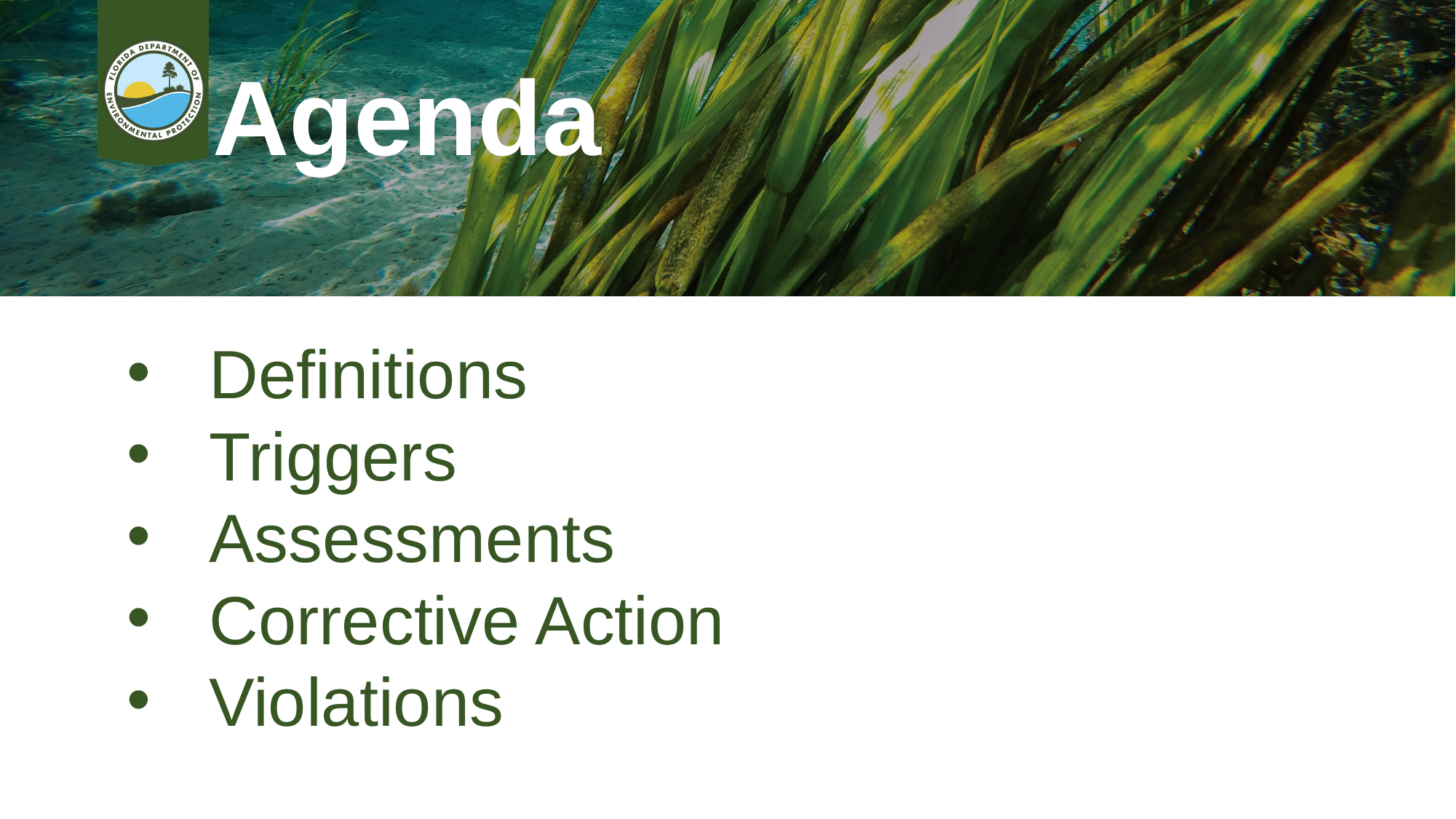

Agenda
Definitions
Triggers
Assessments
Corrective Action
Violations